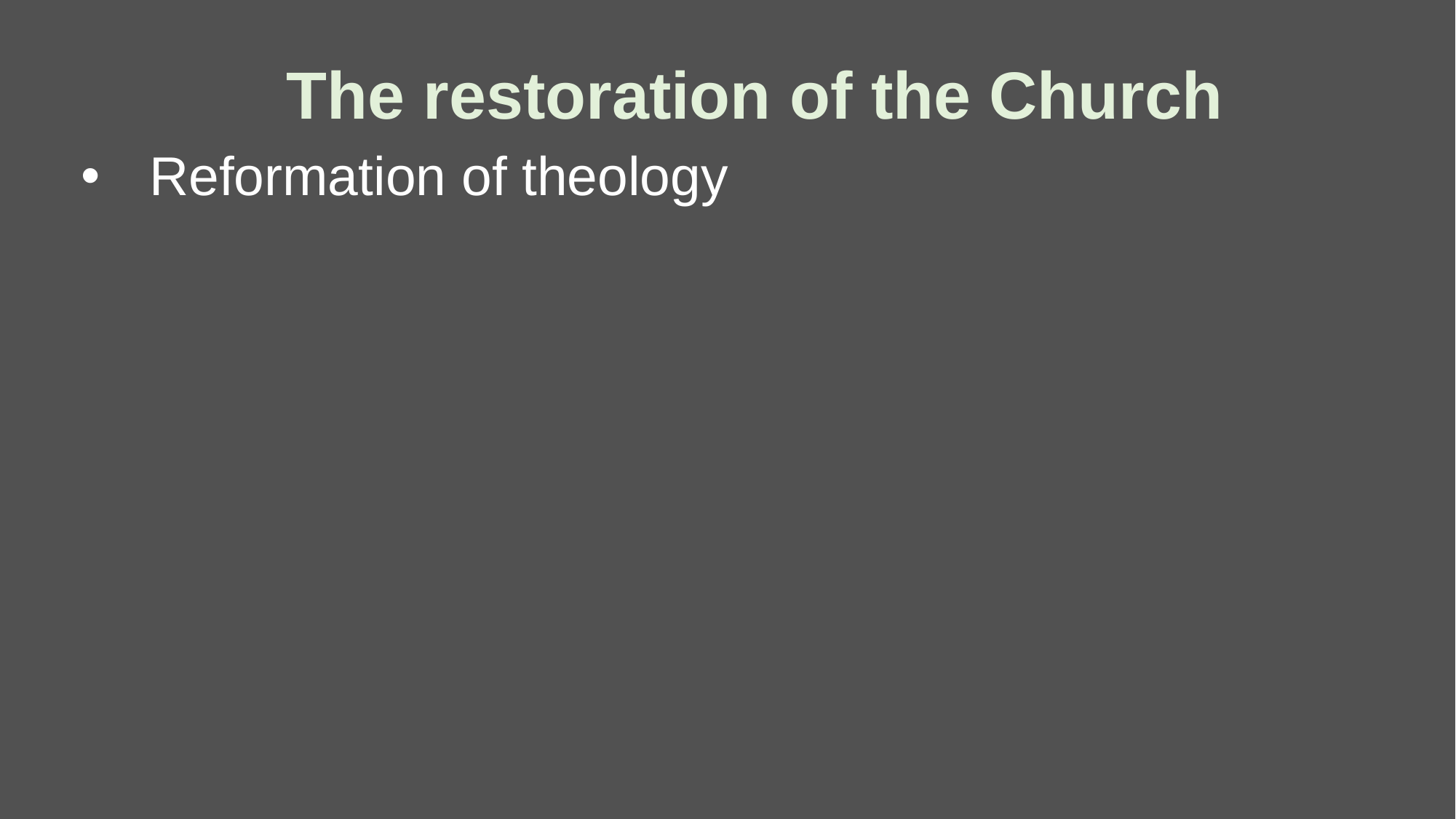

The restoration of the Church
Reformation of theology